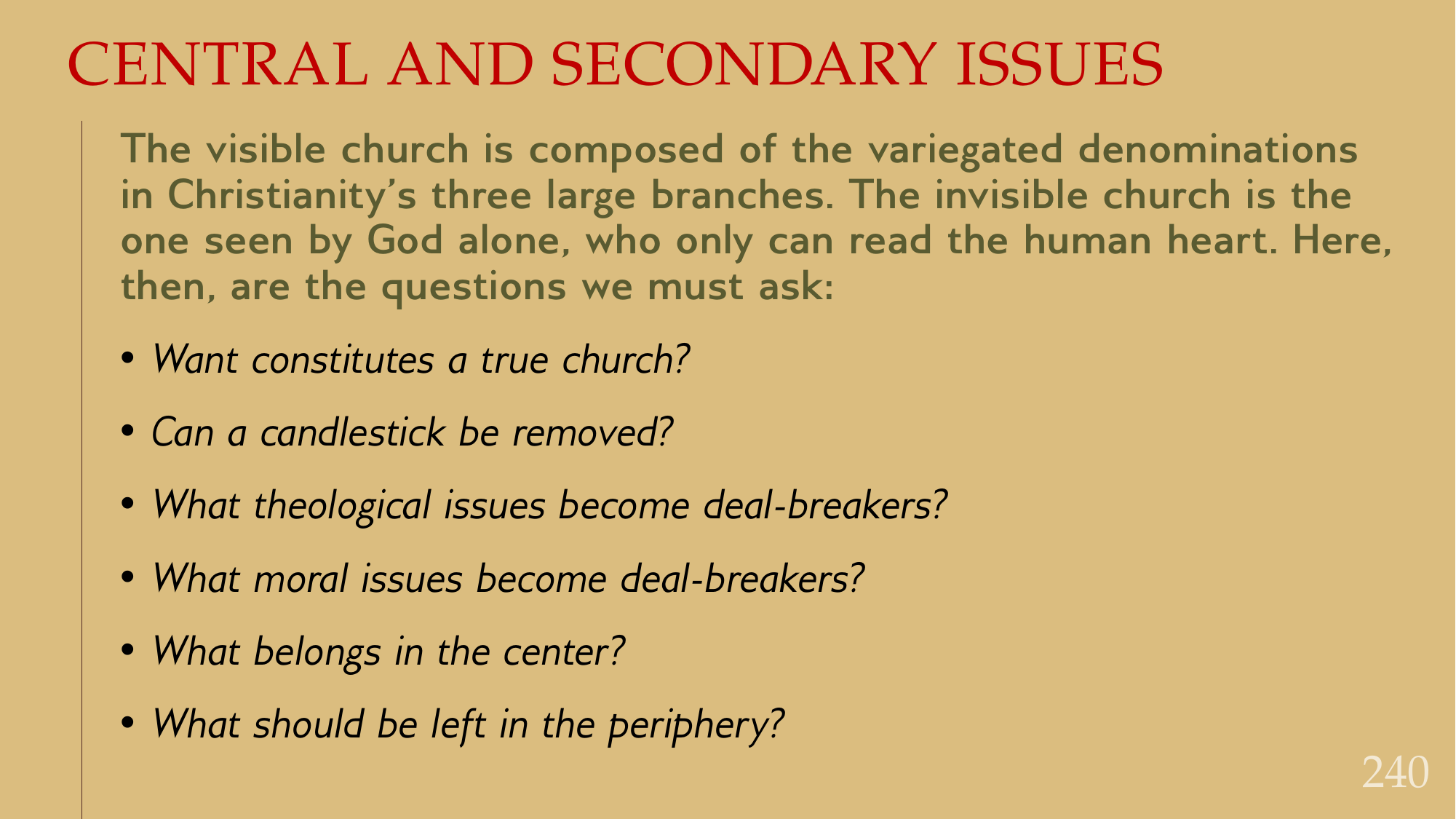

# CENTRAL AND SECONDARY ISSUES
The visible church is composed of the variegated denominations in Christianity’s three large branches. The invisible church is the one seen by God alone, who only can read the human heart. Here, then, are the questions we must ask:
Want constitutes a true church?
Can a candlestick be removed?
What theological issues become deal-breakers?
What moral issues become deal-breakers?
What belongs in the center?
What should be left in the periphery?
240